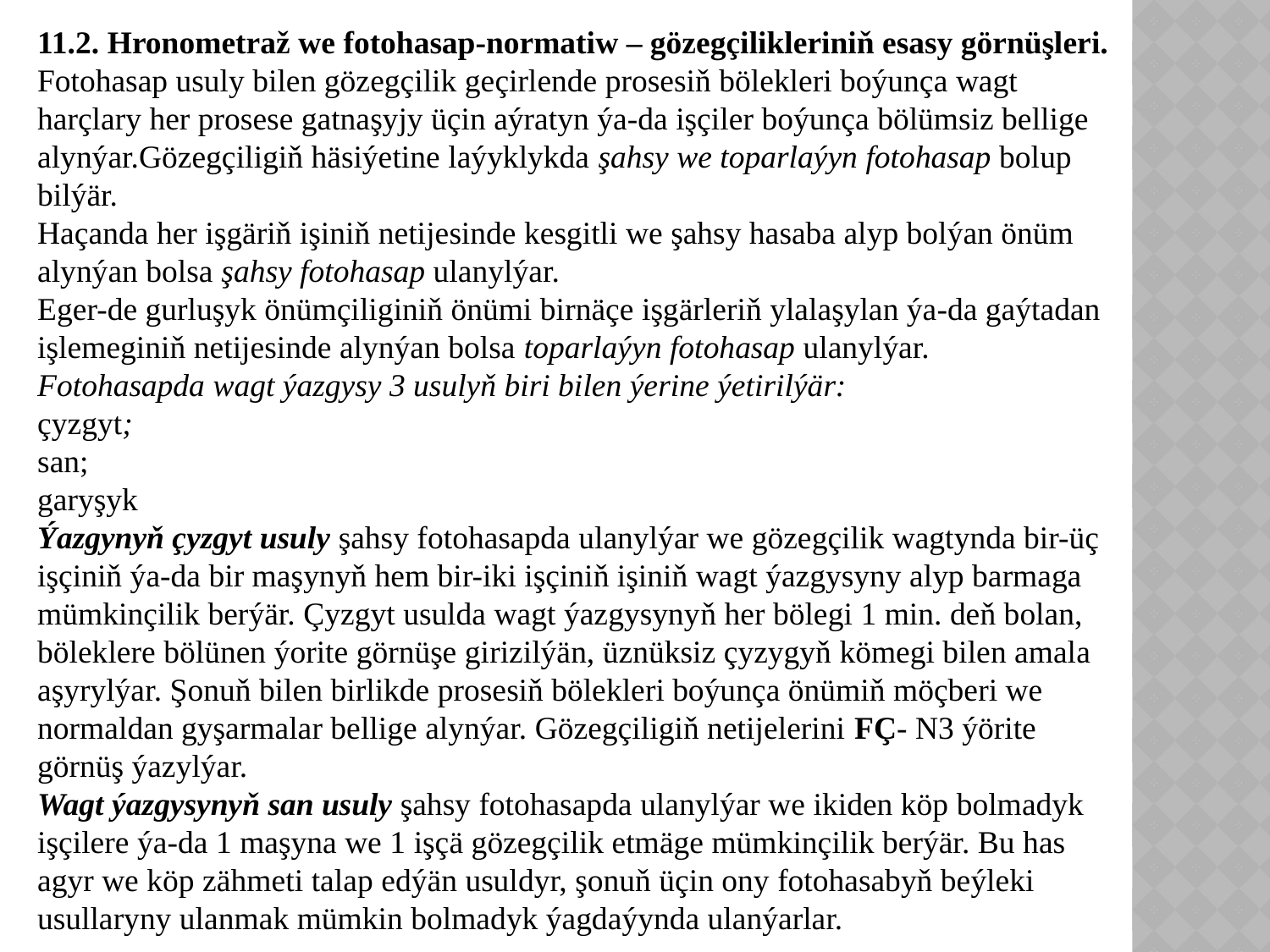

11.2. Hronometraž we fotohasap-normatiw – gözegçilikleriniň esasy görnüşleri.
Fotohasap usuly bilen gözegçilik geçirlende prosesiň bölekleri boýunça wagt harçlary her prosese gatnaşyjy üçin aýratyn ýa-da işçiler boýunça bölümsiz bellige alynýar.Gözegçiligiň häsiýetine laýyklykda şahsy we toparlaýyn fotohasap bolup bilýär.
Haçanda her işgäriň işiniň netijesinde kesgitli we şahsy hasaba alyp bolýan önüm alynýan bolsa şahsy fotohasap ulanylýar.
Eger-de gurluşyk önümçiliginiň önümi birnäçe işgärleriň ylalaşylan ýa-da gaýtadan işlemeginiň netijesinde alynýan bolsa toparlaýyn fotohasap ulanylýar.
Fotohasapda wagt ýazgysy 3 usulyň biri bilen ýerine ýetirilýär:
çyzgyt;
san;
garyşyk
Ýazgynyň çyzgyt usuly şahsy fotohasapda ulanylýar we gözegçilik wagtynda bir-üç işçiniň ýa-da bir maşynyň hem bir-iki işçiniň işiniň wagt ýazgysyny alyp barmaga mümkinçilik berýär. Çyzgyt usulda wagt ýazgysynyň her bölegi 1 min. deň bolan, böleklere bölünen ýorite görnüşe girizilýän, üznüksiz çyzygyň kömegi bilen amala aşyrylýar. Şonuň bilen birlikde prosesiň bölekleri boýunça önümiň möçberi we normaldan gyşarmalar bellige alynýar. Gözegçiligiň netijelerini FÇ- N3 ýörite görnüş ýazylýar.
Wagt ýazgysynyň san usuly şahsy fotohasapda ulanylýar we ikiden köp bolmadyk işçilere ýa-da 1 maşyna we 1 işçä gözegçilik etmäge mümkinçilik berýär. Bu has agyr we köp zähmeti talap edýän usuldyr, şonuň üçin ony fotohasabyň beýleki usullaryny ulanmak mümkin bolmadyk ýagdaýynda ulanýarlar.